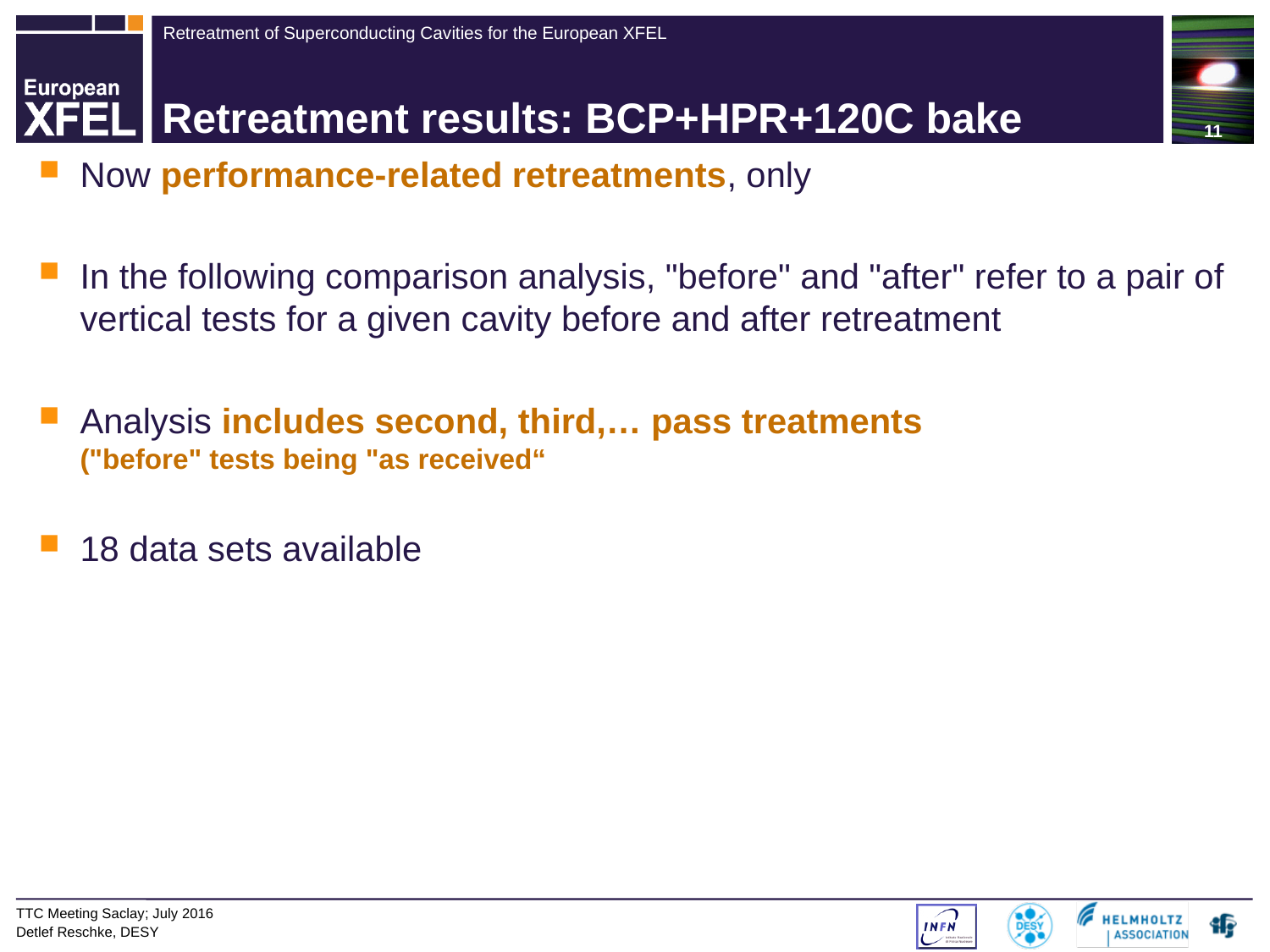

Retreatment results: BCP+HPR+120C bake
Now performance-related retreatments, only

In the following comparison analysis, "before" and "after" refer to a pair of vertical tests for a given cavity before and after retreatment

Analysis includes second, third,… pass treatments
("before" tests being "as received“

18 data sets available